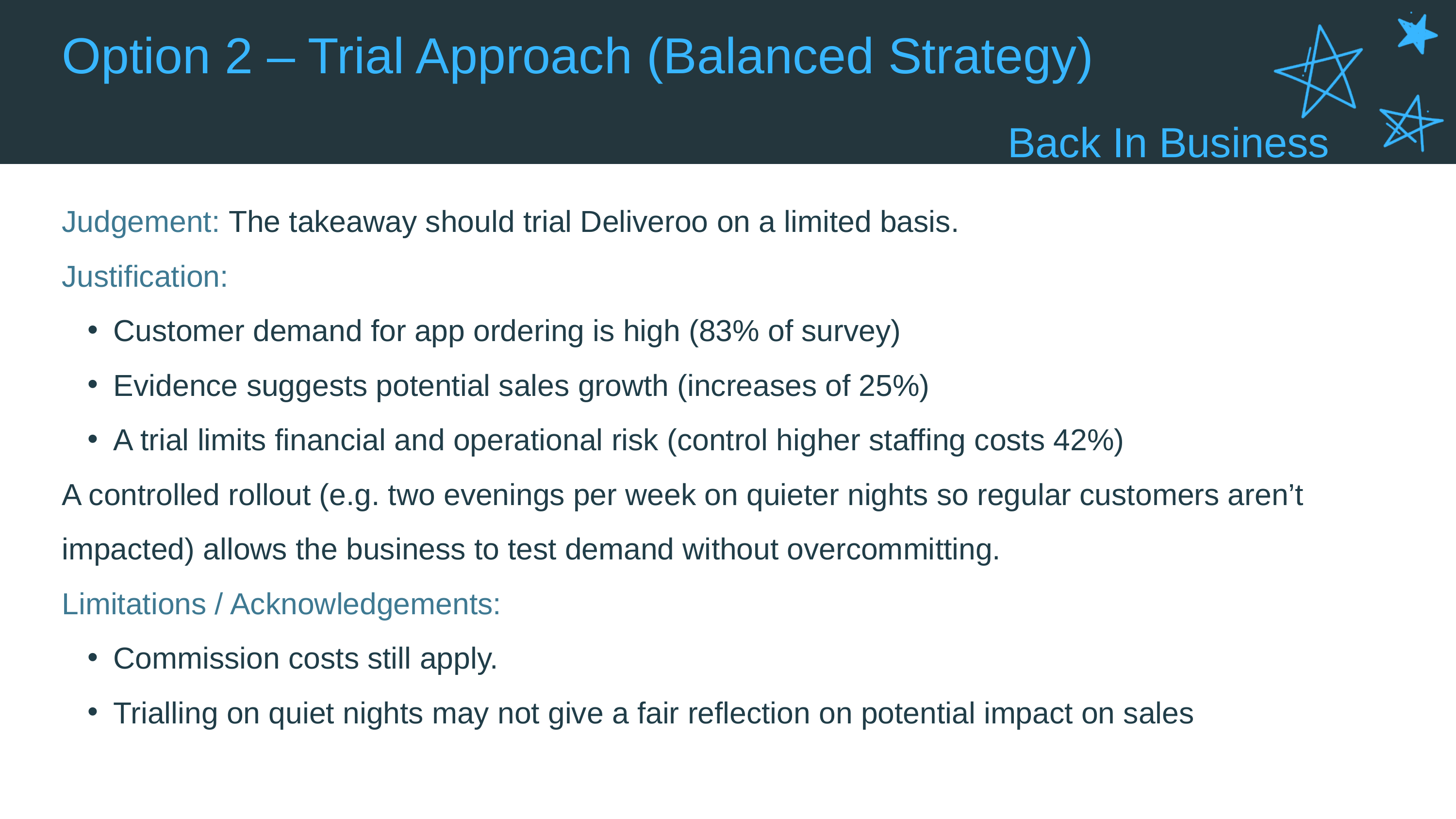

Option 2 – Trial Approach (Balanced Strategy)
Back In Business
Judgement: The takeaway should trial Deliveroo on a limited basis.
Justification:
Customer demand for app ordering is high (83% of survey)
Evidence suggests potential sales growth (increases of 25%)
A trial limits financial and operational risk (control higher staffing costs 42%)
A controlled rollout (e.g. two evenings per week on quieter nights so regular customers aren’t impacted) allows the business to test demand without overcommitting.
Limitations / Acknowledgements:
Commission costs still apply.
Trialling on quiet nights may not give a fair reflection on potential impact on sales